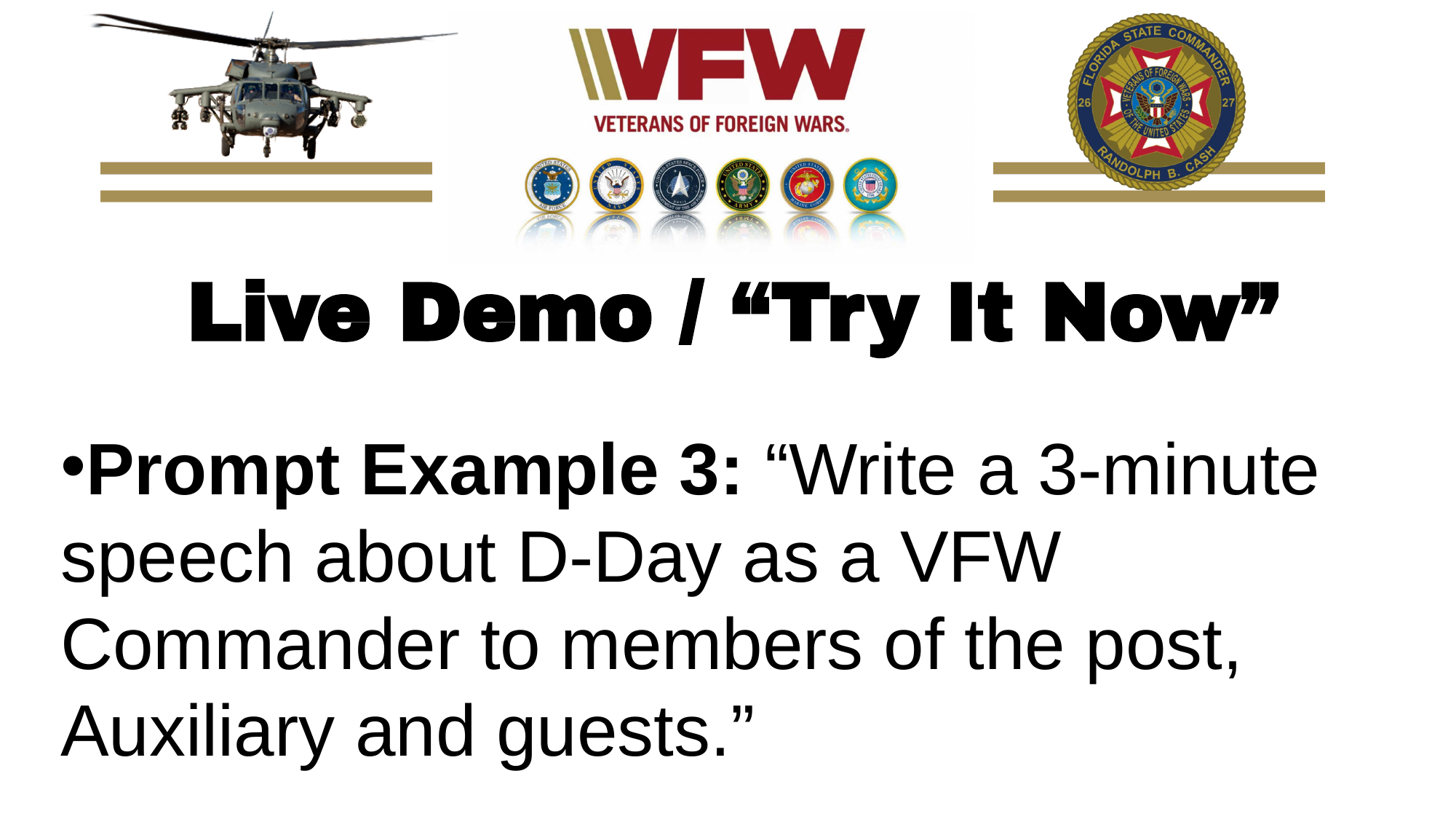

Live Demo / “Try It Now”

Prompt Example 3: “Write a 3-minute speech about D-Day as a VFW Commander to members of the post, Auxiliary and guests.”